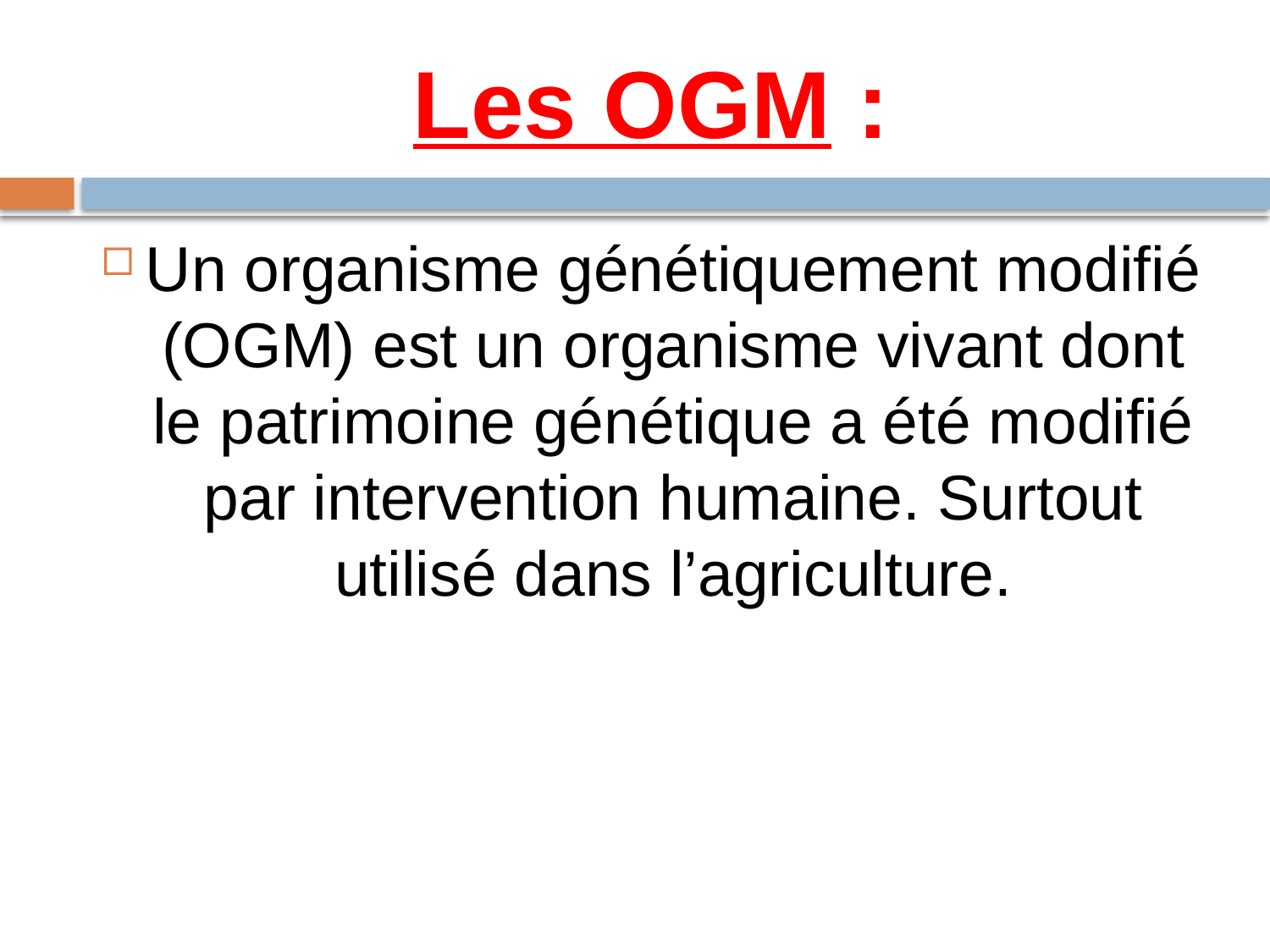

# Les OGM :
Un organisme génétiquement modifié (OGM) est un organisme vivant dont le patrimoine génétique a été modifié par intervention humaine. Surtout utilisé dans l’agriculture.